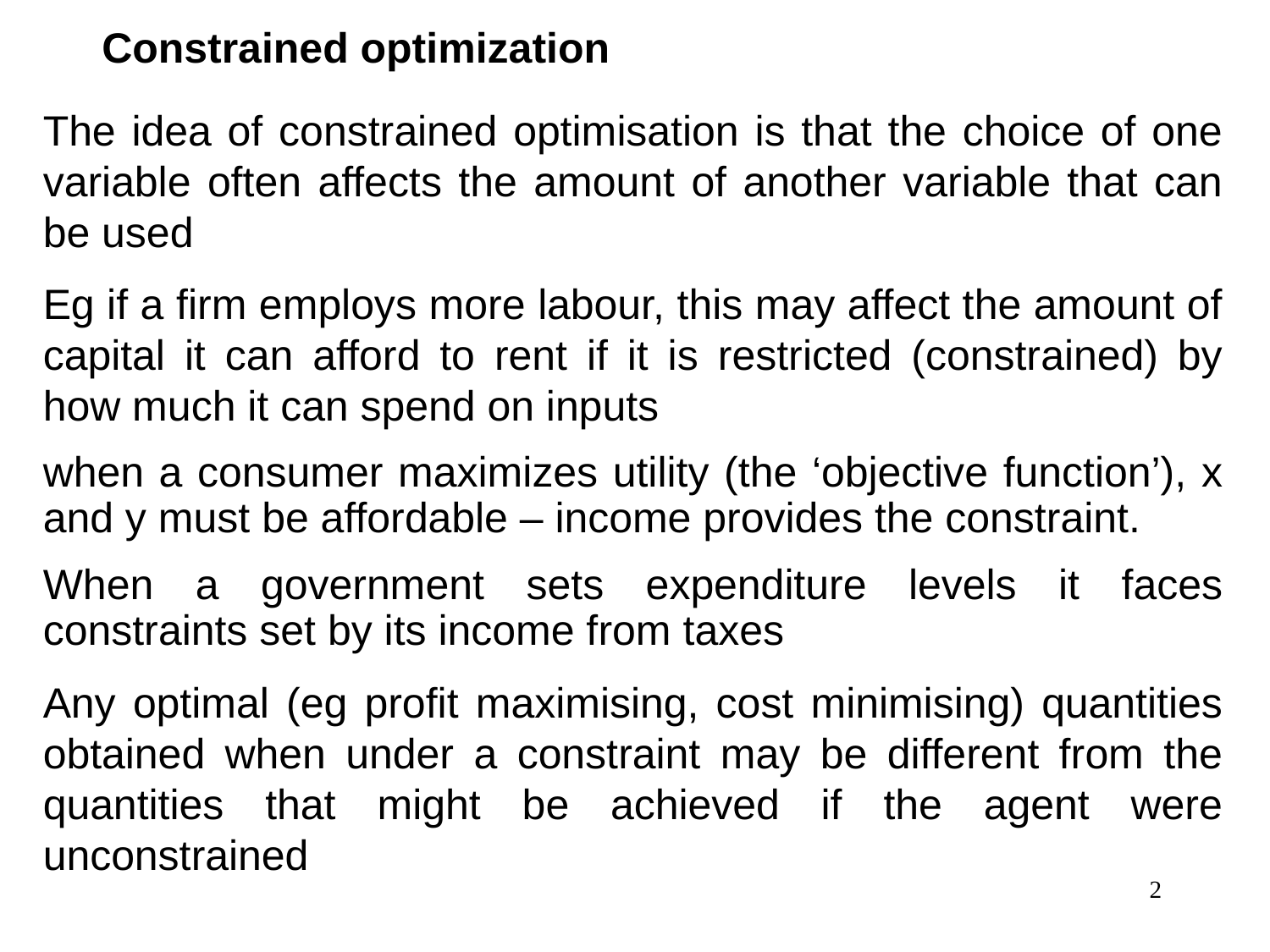

# Constrained optimization
The idea of constrained optimisation is that the choice of one variable often affects the amount of another variable that can be used
Eg if a firm employs more labour, this may affect the amount of capital it can afford to rent if it is restricted (constrained) by how much it can spend on inputs
when a consumer maximizes utility (the ‘objective function’), x and y must be affordable – income provides the constraint.
When a government sets expenditure levels it faces constraints set by its income from taxes
Any optimal (eg profit maximising, cost minimising) quantities obtained when under a constraint may be different from the quantities that might be achieved if the agent were unconstrained

2